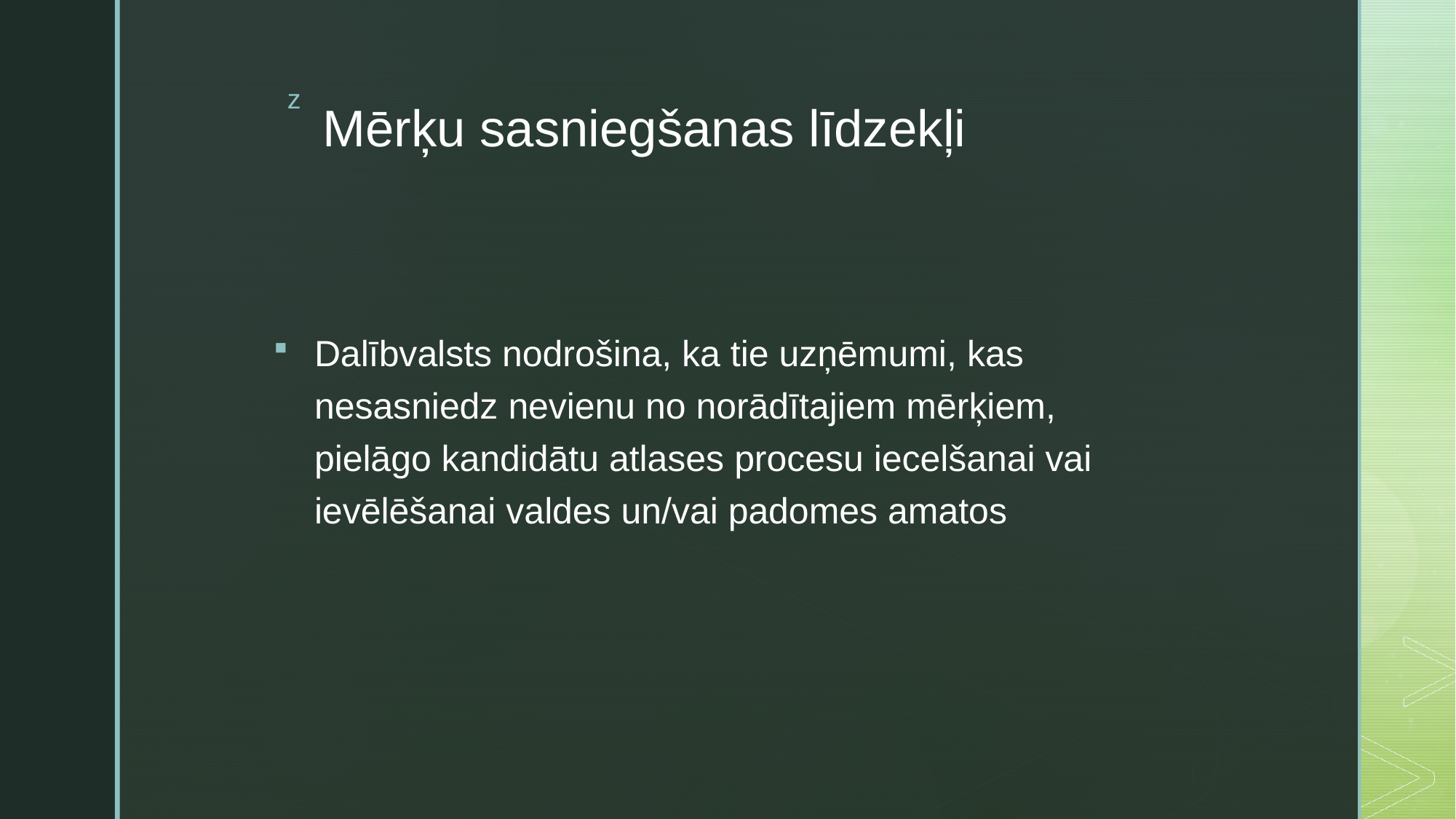

# Mērķu sasniegšanas līdzekļi
Dalībvalsts nodrošina, ka tie uzņēmumi, kas nesasniedz nevienu no norādītajiem mērķiem, pielāgo kandidātu atlases procesu iecelšanai vai ievēlēšanai valdes un/vai padomes amatos